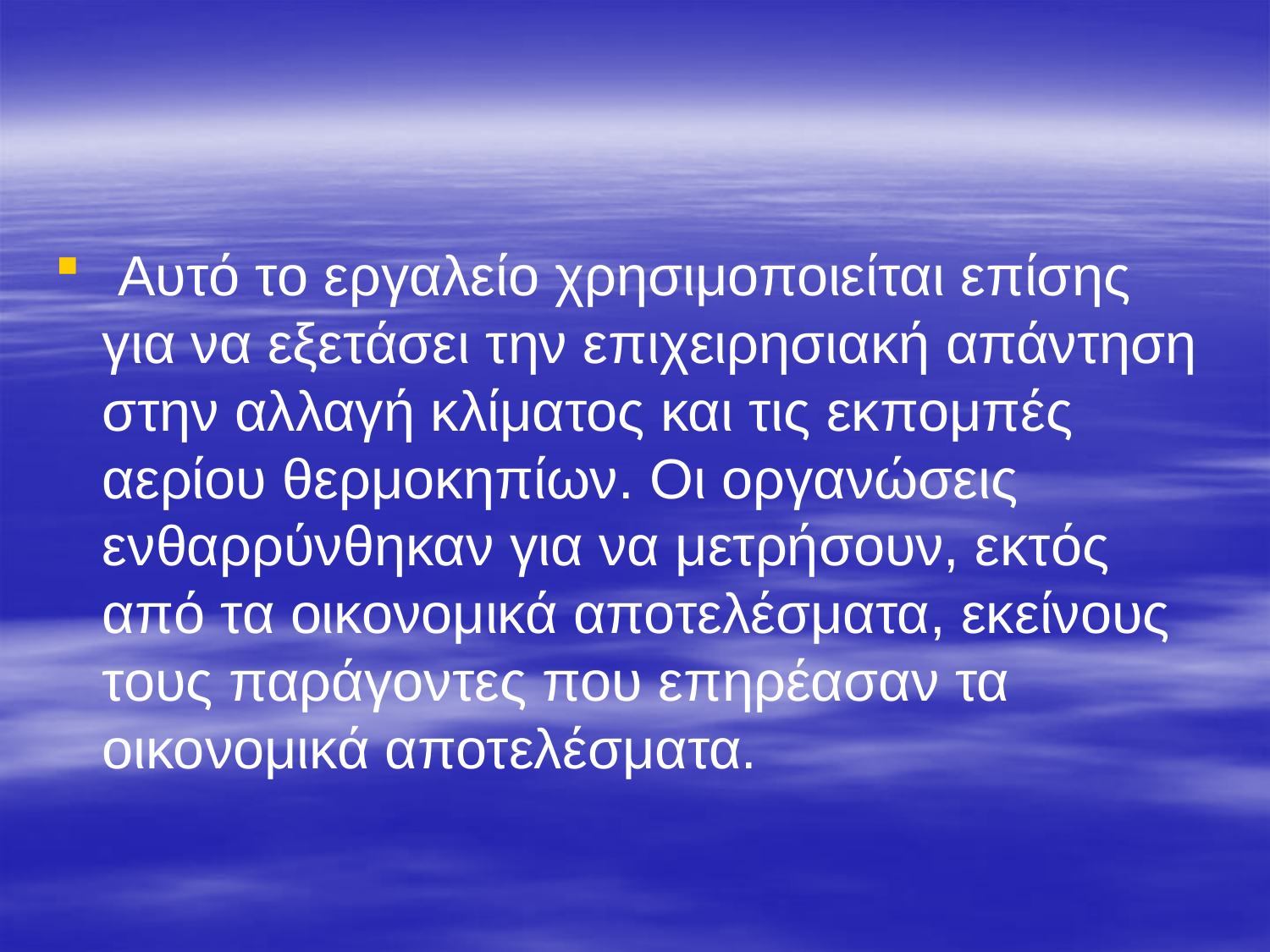

#
 Αυτό το εργαλείο χρησιμοποιείται επίσης για να εξετάσει την επιχειρησιακή απάντηση στην αλλαγή κλίματος και τις εκπομπές αερίου θερμοκηπίων. Οι οργανώσεις ενθαρρύνθηκαν για να μετρήσουν, εκτός από τα οικονομικά αποτελέσματα, εκείνους τους παράγοντες που επηρέασαν τα οικονομικά αποτελέσματα.